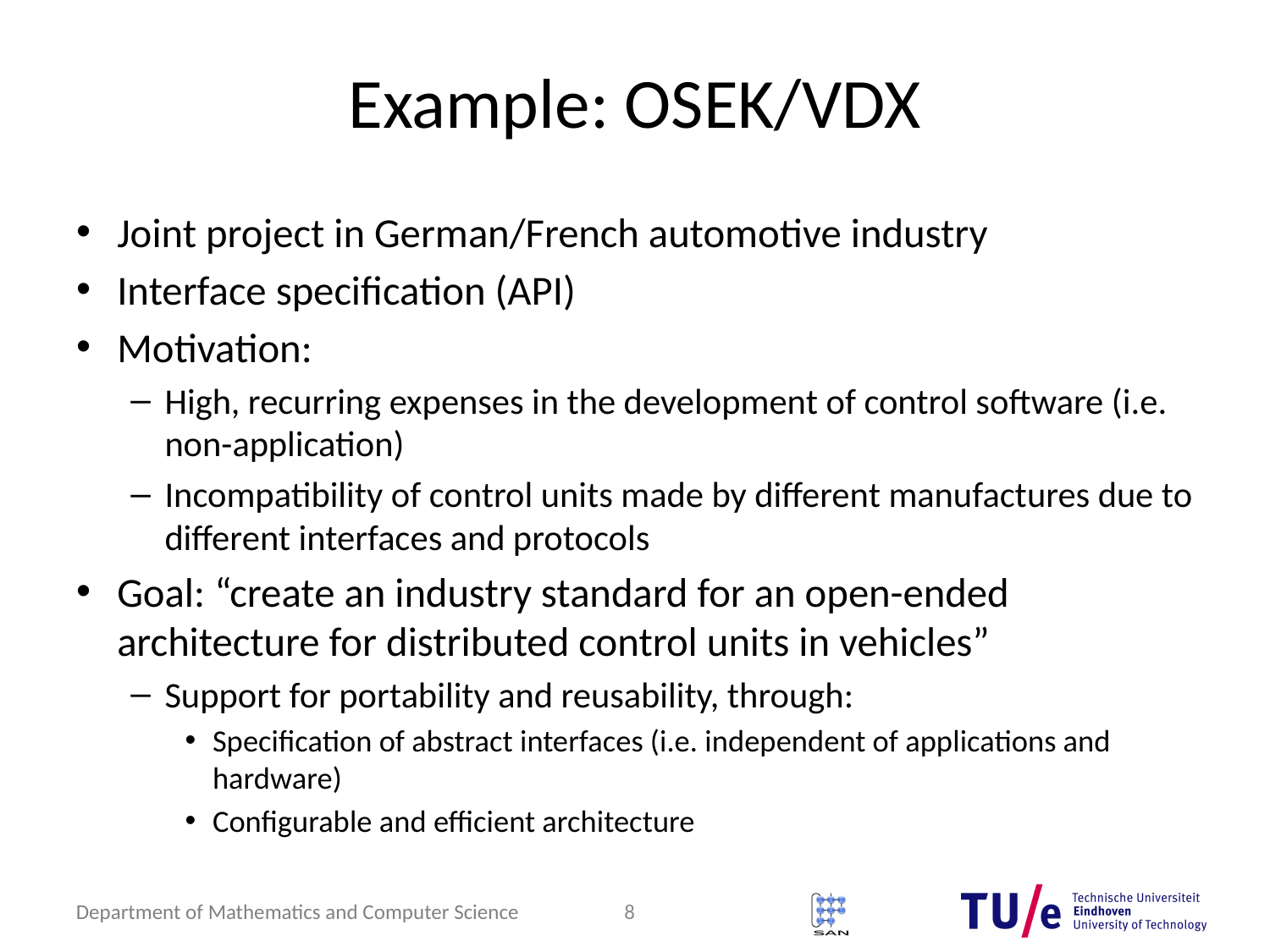

# Example: OSEK/VDX
Joint project in German/French automotive industry
Interface specification (API)
Motivation:
High, recurring expenses in the development of control software (i.e. non-application)
Incompatibility of control units made by different manufactures due to different interfaces and protocols
Goal: “create an industry standard for an open-ended architecture for distributed control units in vehicles”
Support for portability and reusability, through:
Specification of abstract interfaces (i.e. independent of applications and hardware)
Configurable and efficient architecture
8